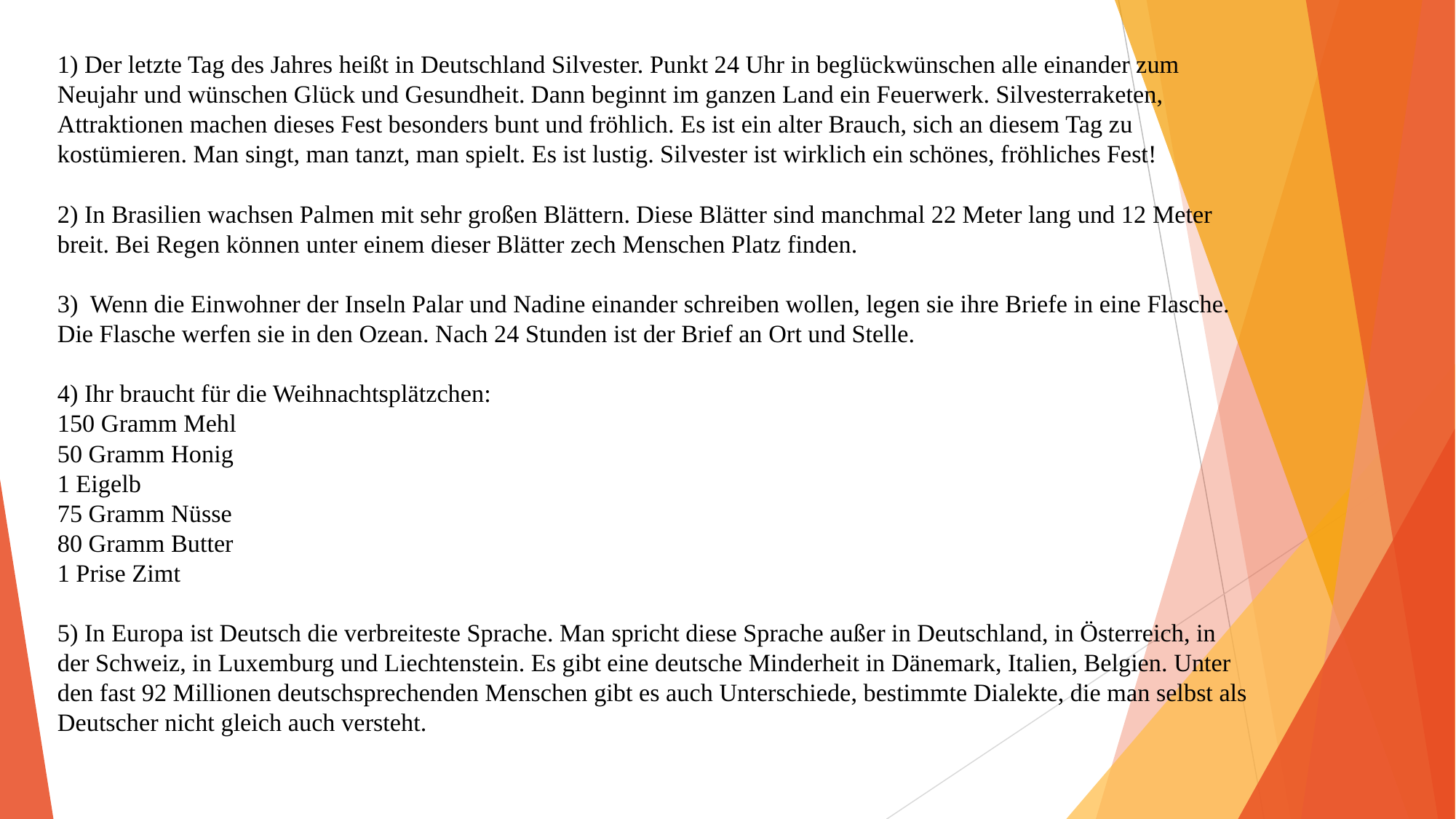

1) Der letzte Tag des Jahres heißt in Deutschland Silvester. Punkt 24 Uhr in beglückwünschen alle einander zum Neujahr und wünschen Glück und Gesundheit. Dann beginnt im ganzen Land ein Feuerwerk. Silvesterraketen, Attraktionen machen dieses Fest besonders bunt und fröhlich. Es ist ein alter Brauch, sich an diesem Tag zu kostümieren. Man singt, man tanzt, man spielt. Es ist lustig. Silvester ist wirklich ein schönes, fröhliches Fest!

2) In Brasilien wachsen Palmen mit sehr großen Blättern. Diese Blätter sind manchmal 22 Meter lang und 12 Meter breit. Bei Regen können unter einem dieser Blätter zech Menschen Platz finden.

3)  Wenn die Einwohner der Inseln Palar und Nadine einander schreiben wollen, legen sie ihre Briefe in eine Flasche. Die Flasche werfen sie in den Ozean. Nach 24 Stunden ist der Brief an Ort und Stelle.

4) Ihr braucht für die Weihnachtsplätzchen:
150 Gramm Mehl
50 Gramm Honig
1 Eigelb
75 Gramm Nüsse
80 Gramm Butter
1 Prise Zimt

5) In Europa ist Deutsch die verbreiteste Sprache. Man spricht diese Sprache außer in Deutschland, in Österreich, in der Schweiz, in Luxemburg und Liechtenstein. Es gibt eine deutsche Minderheit in Dänemark, Italien, Belgien. Unter den fast 92 Millionen deutschsprechenden Menschen gibt es auch Unterschiede, bestimmte Dialekte, die man selbst als Deutscher nicht gleich auch versteht.